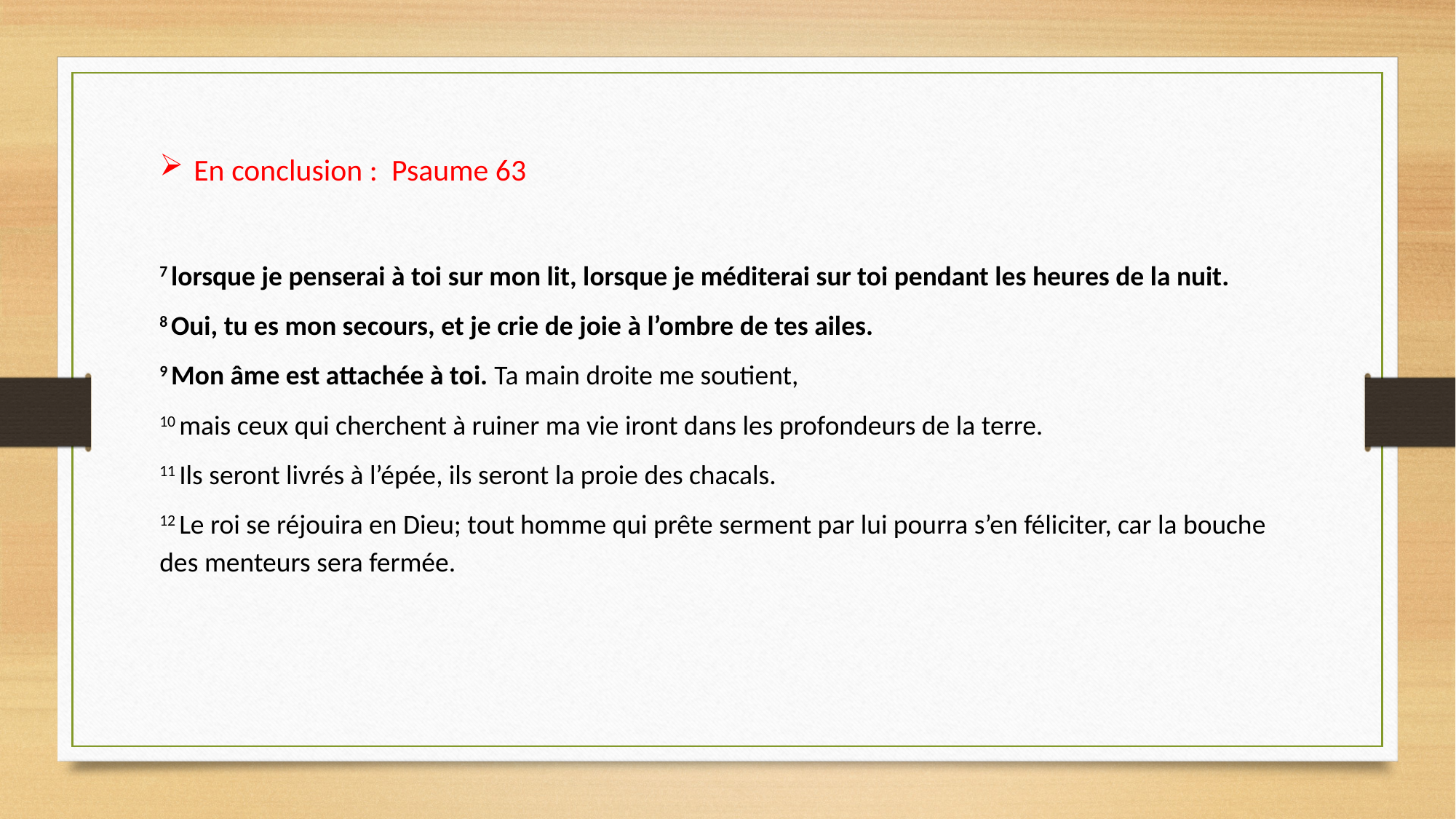

En conclusion :  Psaume 63

7 lorsque je penserai à toi sur mon lit, lorsque je méditerai sur toi pendant les heures de la nuit.
8 Oui, tu es mon secours, et je crie de joie à l’ombre de tes ailes.
9 Mon âme est attachée à toi. Ta main droite me soutient,
10 mais ceux qui cherchent à ruiner ma vie iront dans les profondeurs de la terre.
11 Ils seront livrés à l’épée, ils seront la proie des chacals.
12 Le roi se réjouira en Dieu; tout homme qui prête serment par lui pourra s’en féliciter, car la bouche des menteurs sera fermée.